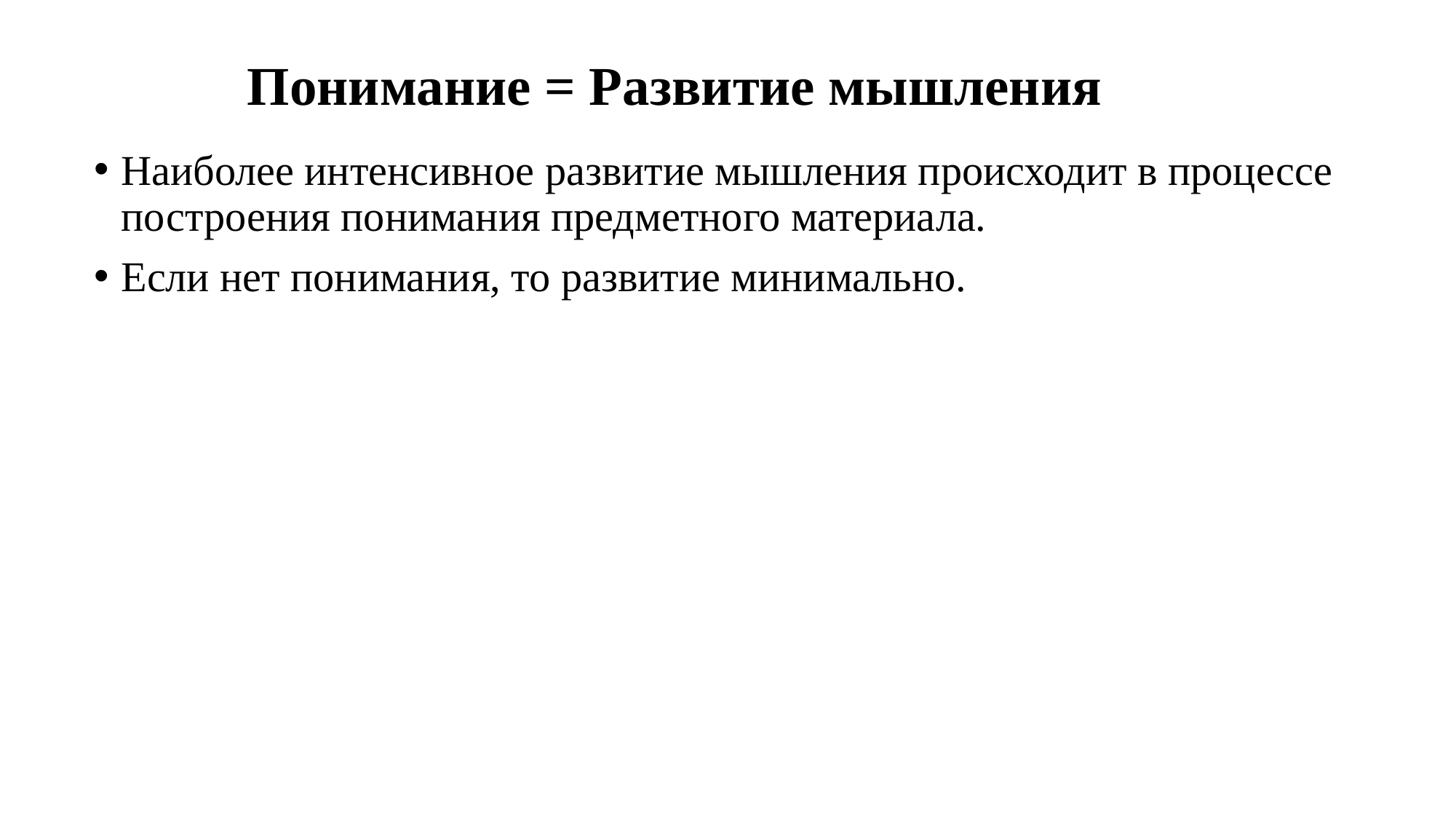

# Понимание = Развитие мышления
Наиболее интенсивное развитие мышления происходит в процессе построения понимания предметного материала.
Если нет понимания, то развитие минимально.